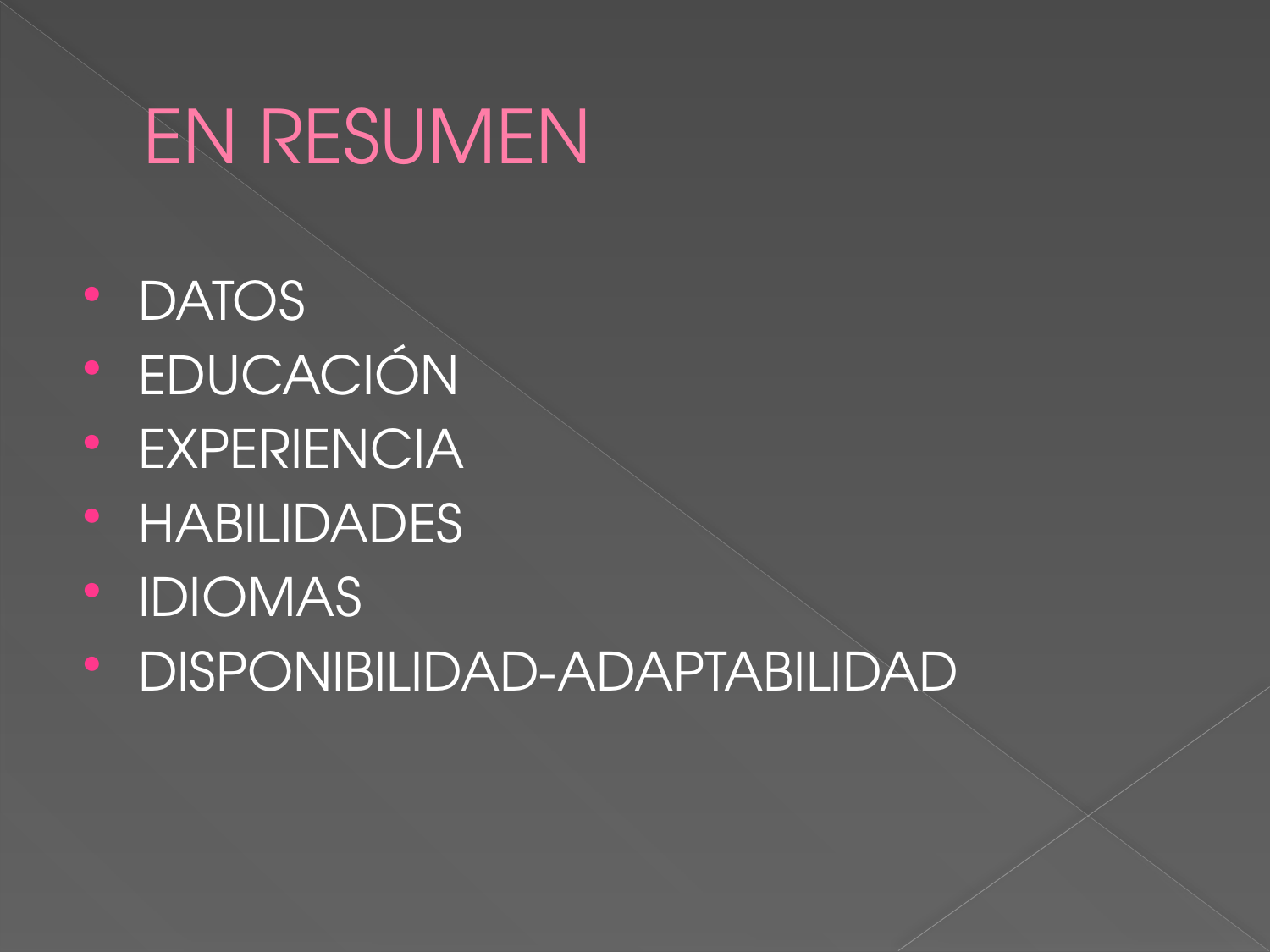

# EN RESUMEN
DATOS
EDUCACIÓN
EXPERIENCIA
HABILIDADES
IDIOMAS
DISPONIBILIDAD-ADAPTABILIDAD